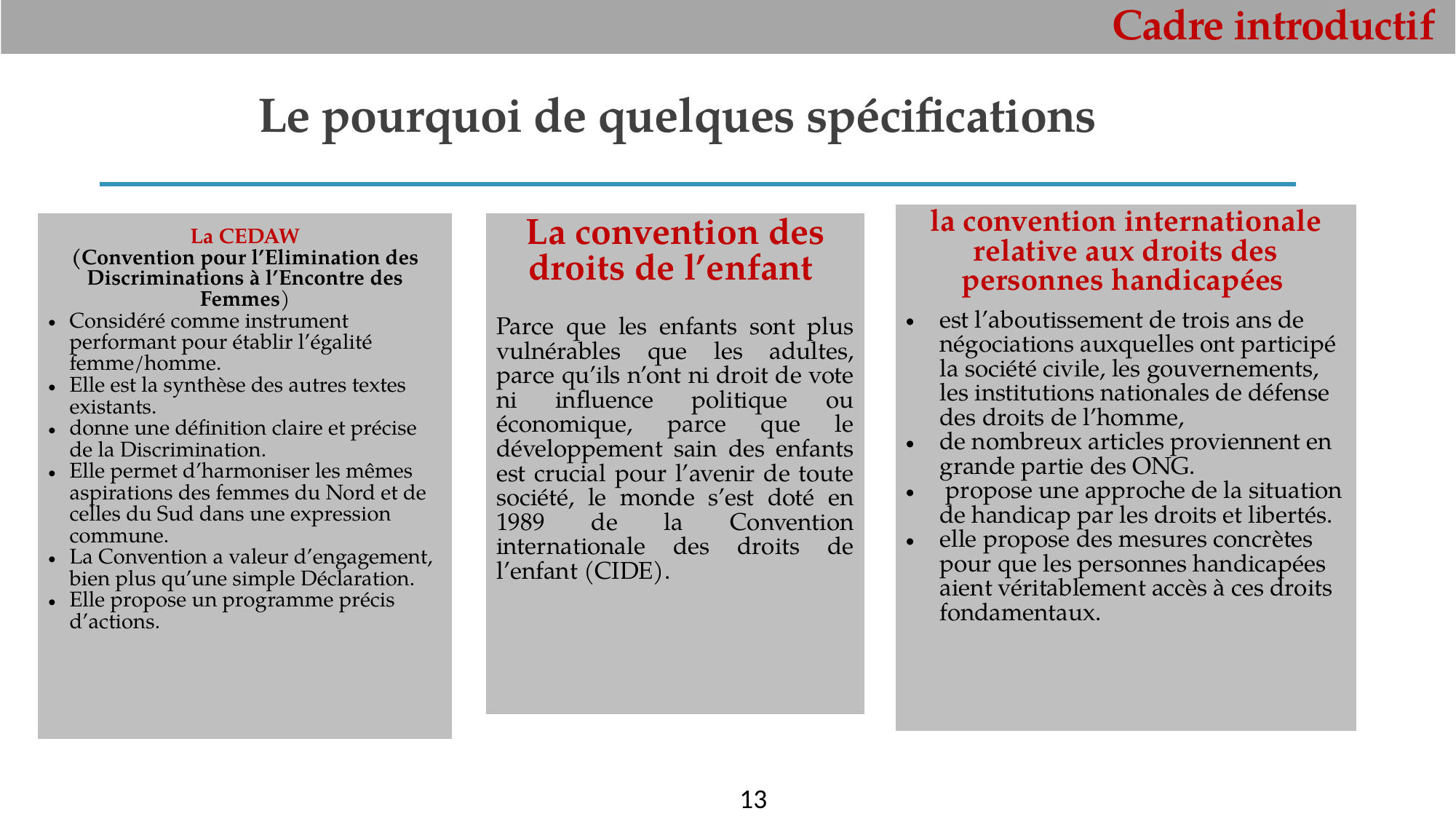

# Cadre introductif
Le pourquoi de quelques spécifications
| la convention internationale relative aux droits des personnes handicapées  est l’aboutissement de trois ans de négociations auxquelles ont participé la société civile, les gouvernements, les institutions nationales de défense des droits de l’homme, de nombreux articles proviennent en grande partie des ONG.  propose une approche de la situation de handicap par les droits et libertés. elle propose des mesures concrètes pour que les personnes handicapées aient véritablement accès à ces droits fondamentaux. |
| --- |
| La CEDAW (Convention pour l’Elimination des Discriminations à l’Encontre des Femmes) Considéré comme instrument performant pour établir l’égalité femme/homme. Elle est la synthèse des autres textes existants. donne une définition claire et précise de la Discrimination. Elle permet d’harmoniser les mêmes aspirations des femmes du Nord et de celles du Sud dans une expression commune. La Convention a valeur d’engagement, bien plus qu’une simple Déclaration. Elle propose un programme précis d’actions. |
| --- |
| La convention des droits de l’enfant Parce que les enfants sont plus vulnérables que les adultes, parce qu’ils n’ont ni droit de vote ni influence politique ou économique, parce que le développement sain des enfants est crucial pour l’avenir de toute société, le monde s’est doté en 1989 de la Convention internationale des droits de l’enfant (CIDE). |
| --- |
13